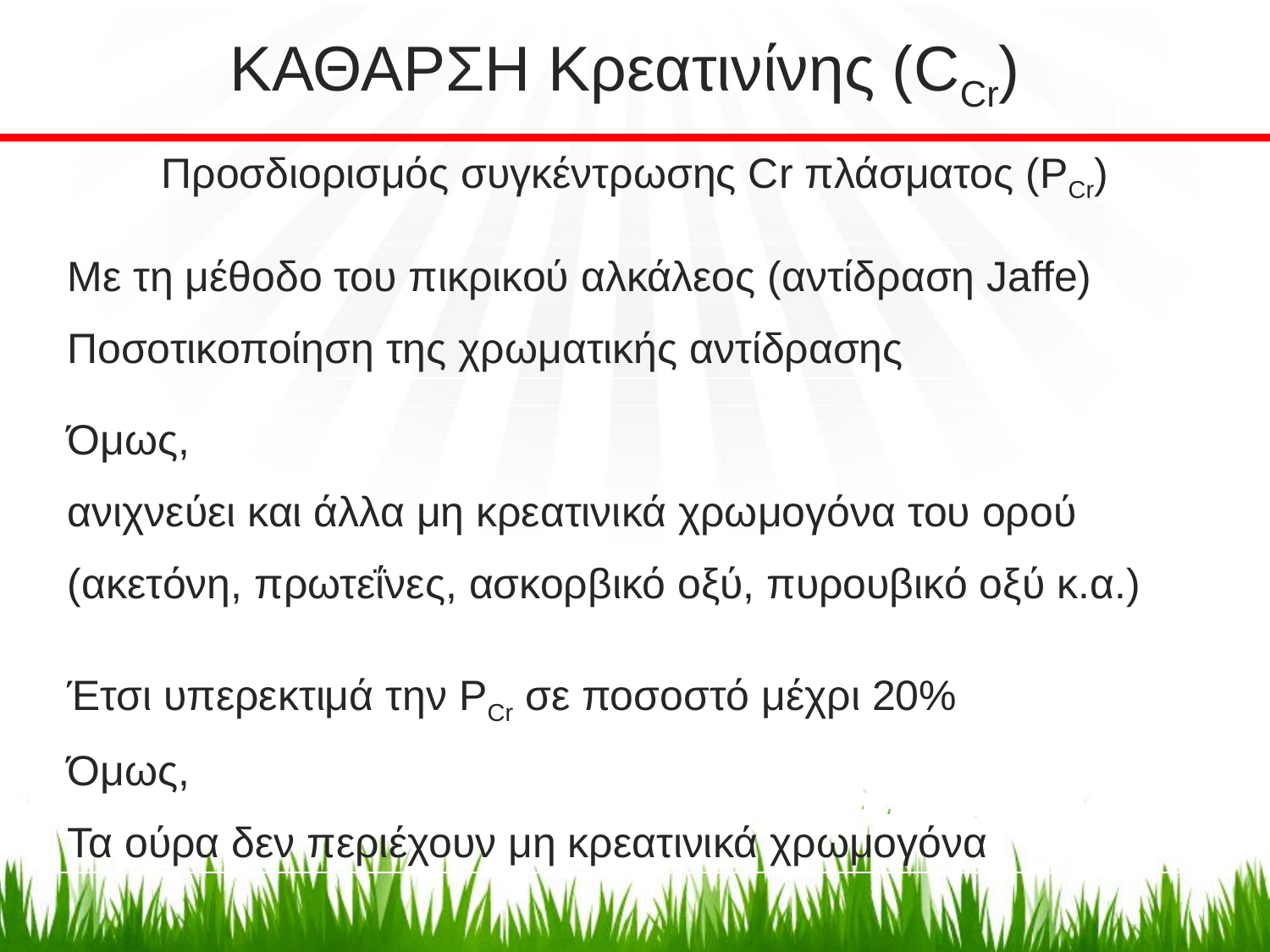

ΚΑΘΑΡΣΗ Κρεατινίνης (CCr)

Προσδιορισμός συγκέντρωσης Cr πλάσματος (PCr)
Με τη μέθοδο του πικρικού αλκάλεος (αντίδραση Jaffe)
Ποσοτικοποίηση της χρωματικής αντίδρασης
Όμως,
ανιχνεύει και άλλα μη κρεατινικά χρωμογόνα του ορού
(ακετόνη, πρωτεΐνες, ασκορβικό οξύ, πυρουβικό οξύ κ.α.)
Έτσι υπερεκτιμά την PCr σε ποσοστό μέχρι 20%
Όμως,
Τα ούρα δεν περιέχουν μη κρεατινικά χρωμογόνα